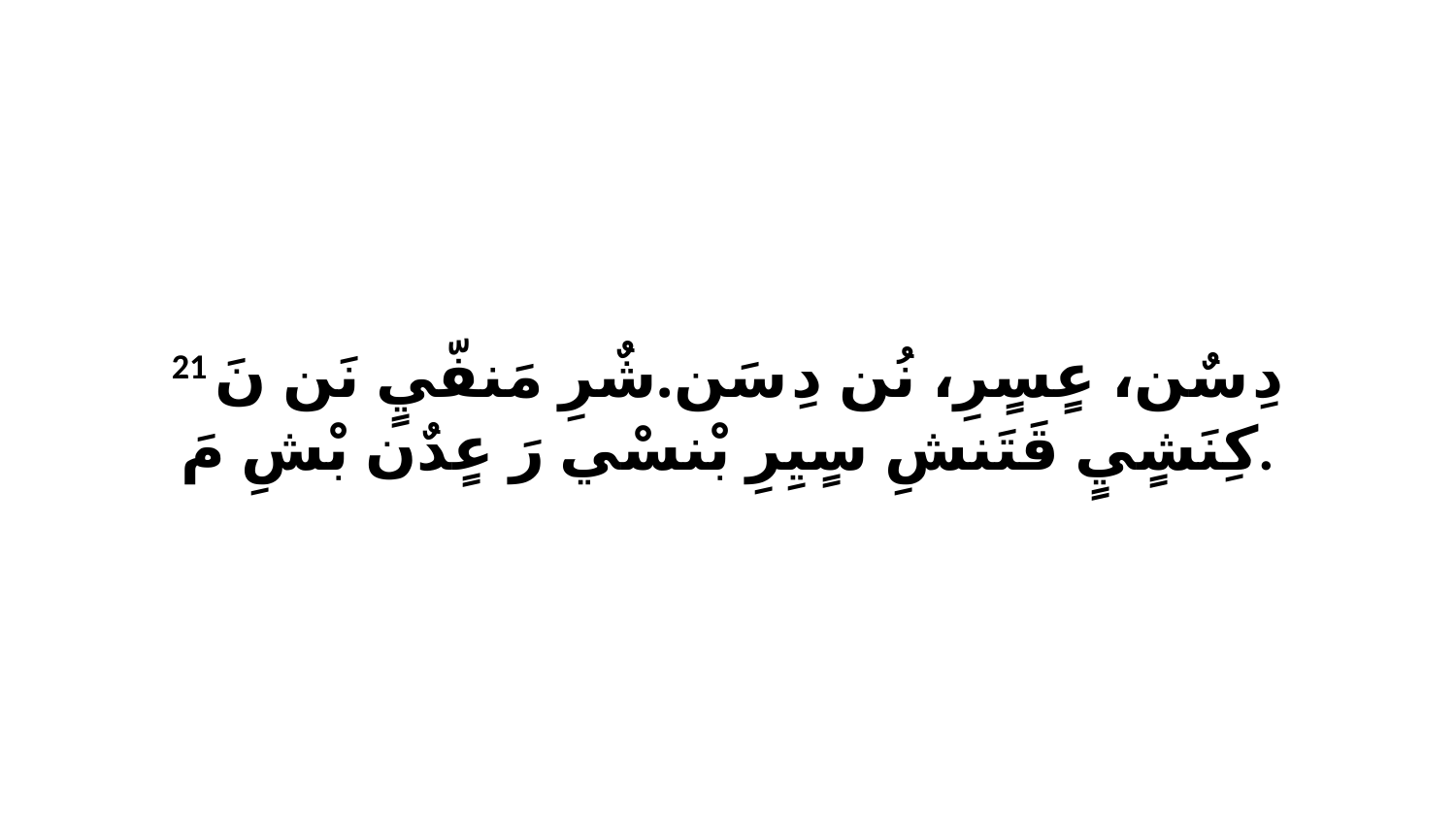

21 دِ سٌن، عٍسٍرِ، نُن دِ سَن.شٌرِ مَنفّيٍ نَن نَ كِنَشٍيٍ قَتَنشِ سٍيِرِ بْنسْي رَ عٍدٌن بْشِ مَ.